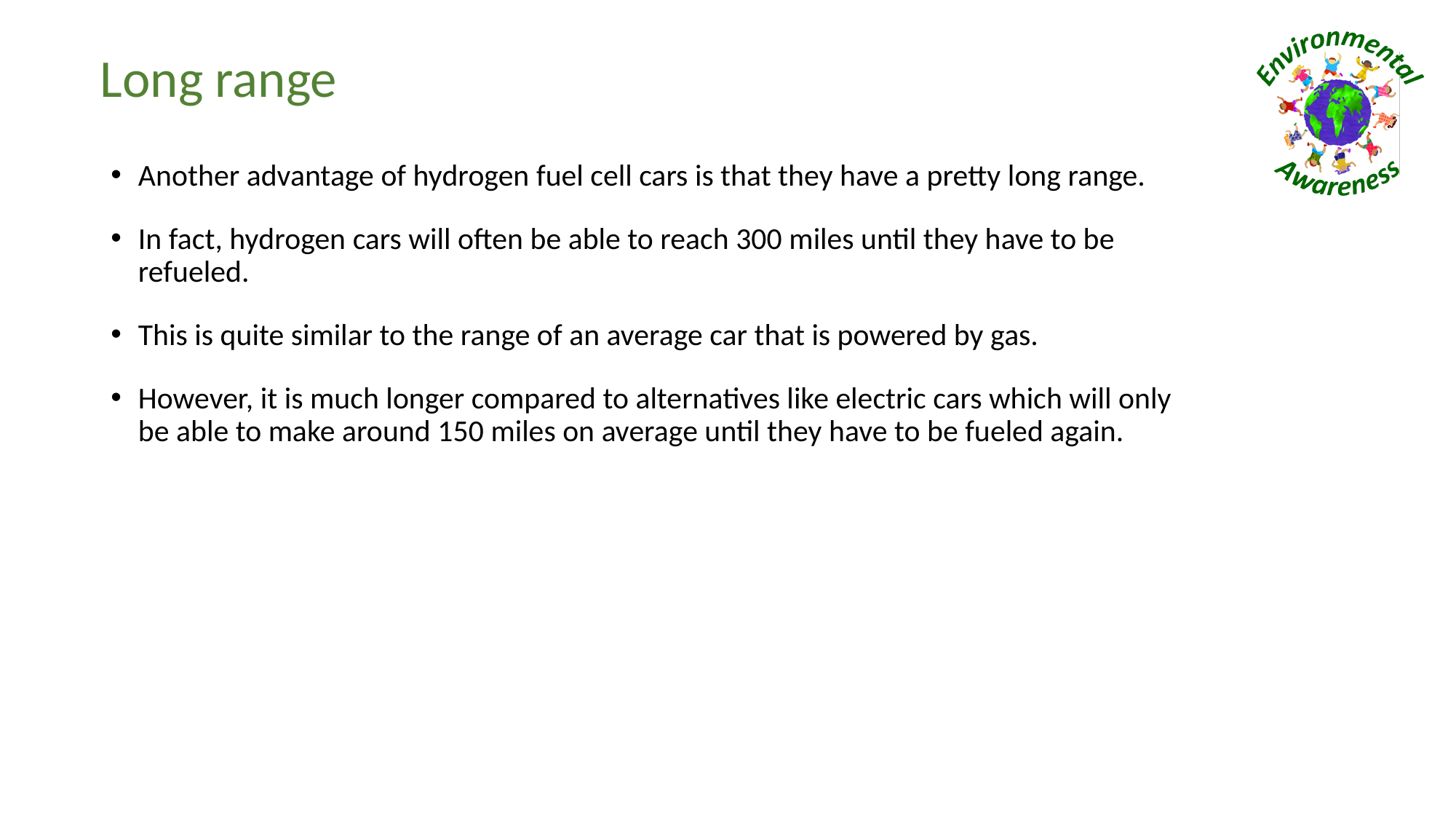

# Long range
Another advantage of hydrogen fuel cell cars is that they have a pretty long range.
In fact, hydrogen cars will often be able to reach 300 miles until they have to be refueled.
This is quite similar to the range of an average car that is powered by gas.
However, it is much longer compared to alternatives like electric cars which will only be able to make around 150 miles on average until they have to be fueled again.